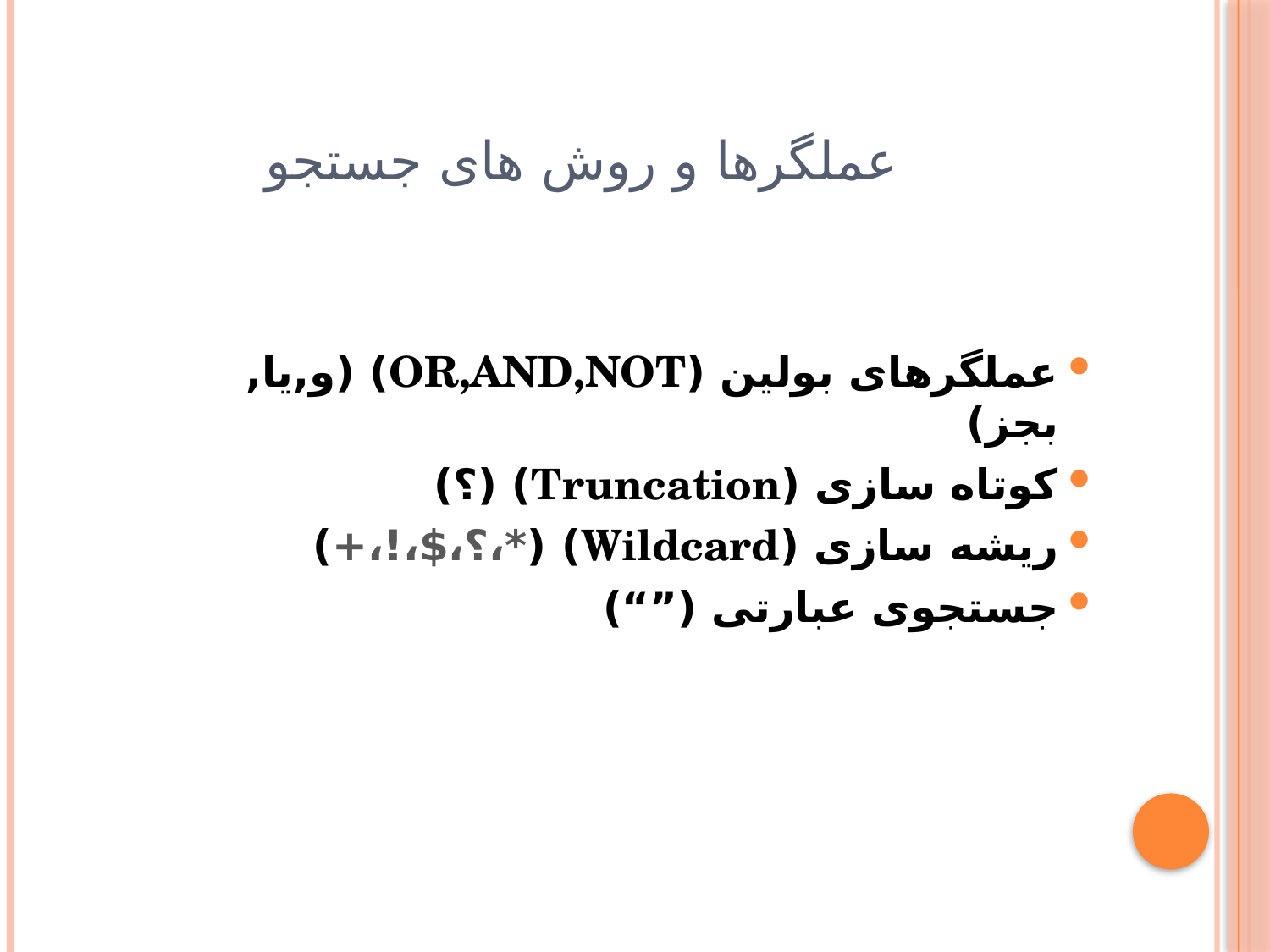

# عملگرها و روش های جستجو
عملگرهای بولین (OR,AND,NOT) (و,یا, بجز)
کوتاه سازی (Truncation) (؟)
ریشه سازی (Wildcard) (*،؟،$،!،+)
جستجوی عبارتی (”“)